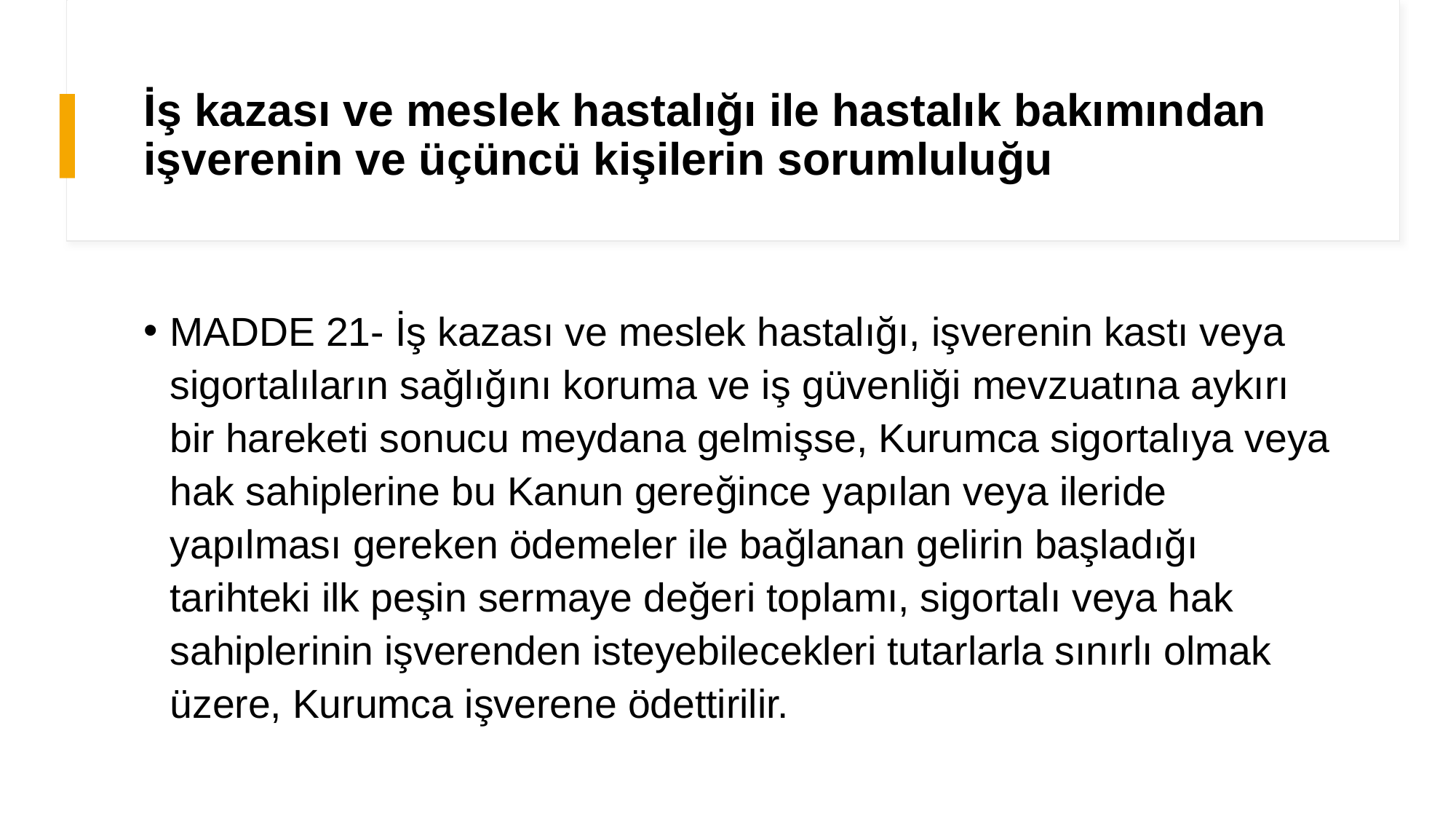

# İş kazası ve meslek hastalığı ile hastalık bakımından işverenin ve üçüncü kişilerin sorumluluğu
MADDE 21- İş kazası ve meslek hastalığı, işverenin kastı veya sigortalıların sağlığını koruma ve iş güvenliği mevzuatına aykırı bir hareketi sonucu meydana gelmişse, Kurumca sigortalıya veya hak sahiplerine bu Kanun gereğince yapılan veya ileride yapılması gereken ödemeler ile bağlanan gelirin başladığı tarihteki ilk peşin sermaye değeri toplamı, sigortalı veya hak sahiplerinin işverenden isteyebilecekleri tutarlarla sınırlı olmak üzere, Kurumca işverene ödettirilir.